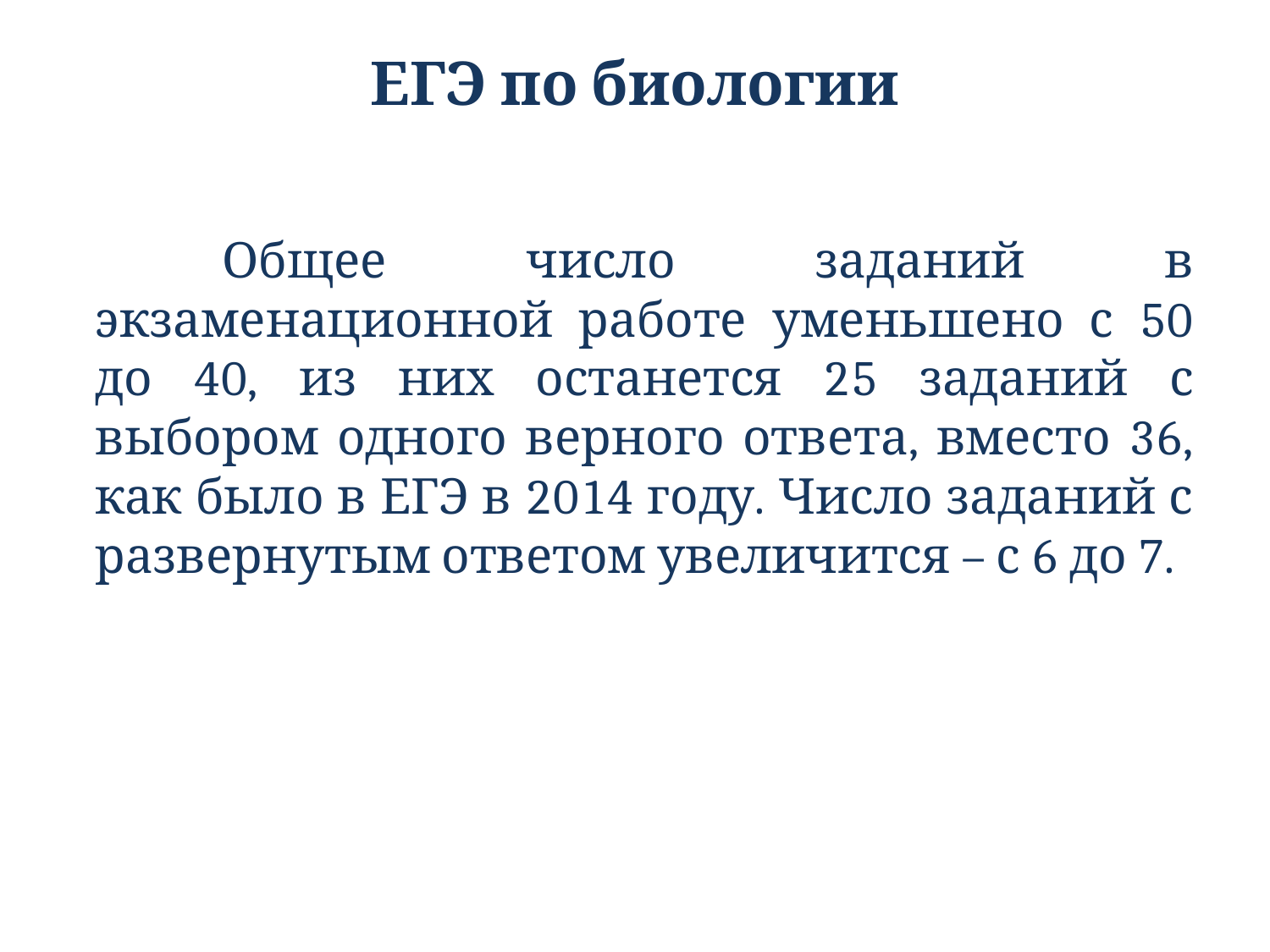

# ЕГЭ по биологии
	Общее число заданий в экзаменационной работе уменьшено с 50 до 40, из них останется 25 заданий с выбором одного верного ответа, вместо 36, как было в ЕГЭ в 2014 году. Число заданий с развернутым ответом увеличится – с 6 до 7.